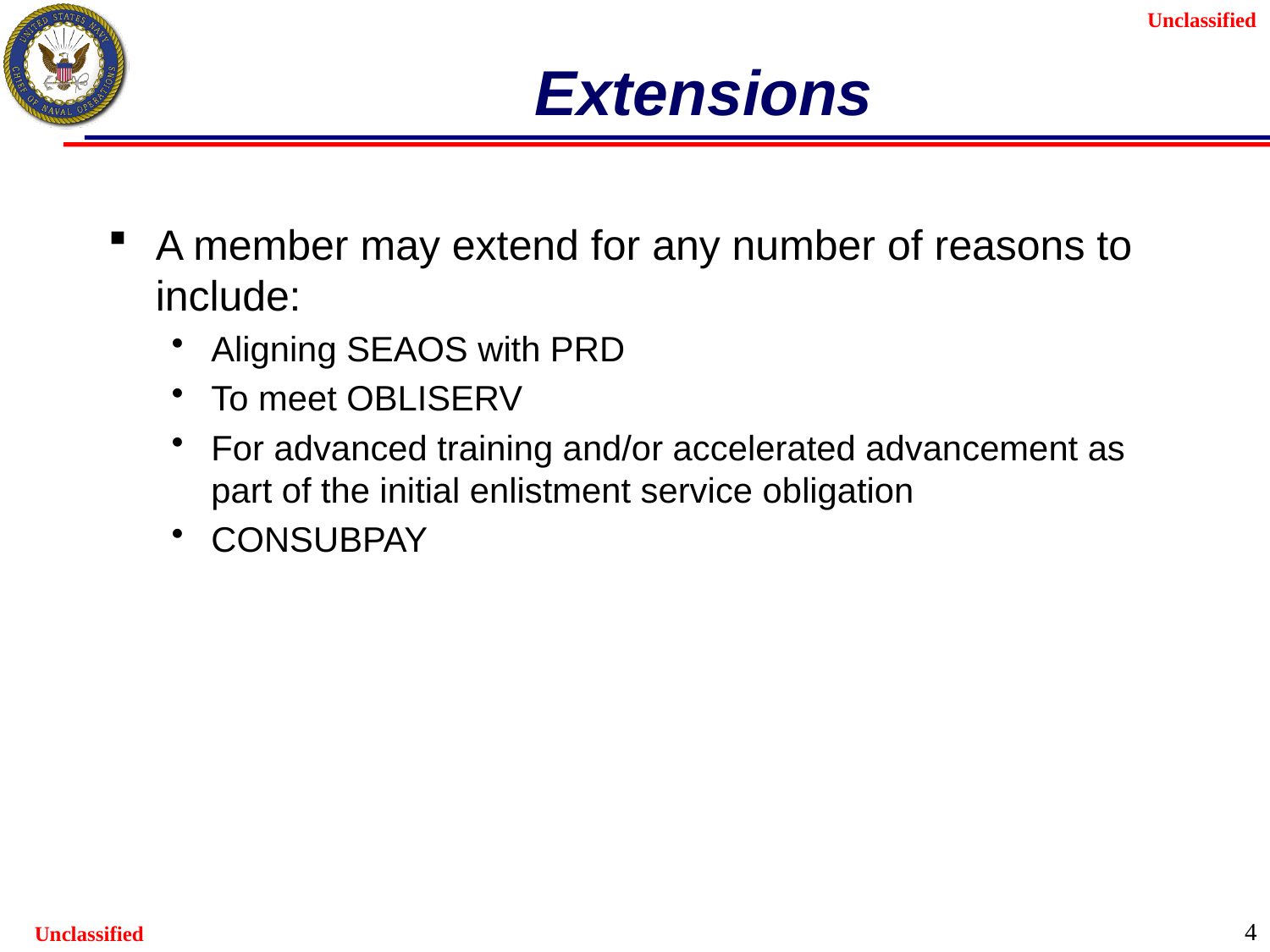

# Extensions
A member may extend for any number of reasons to include:
Aligning SEAOS with PRD
To meet OBLISERV
For advanced training and/or accelerated advancement as part of the initial enlistment service obligation
CONSUBPAY

4